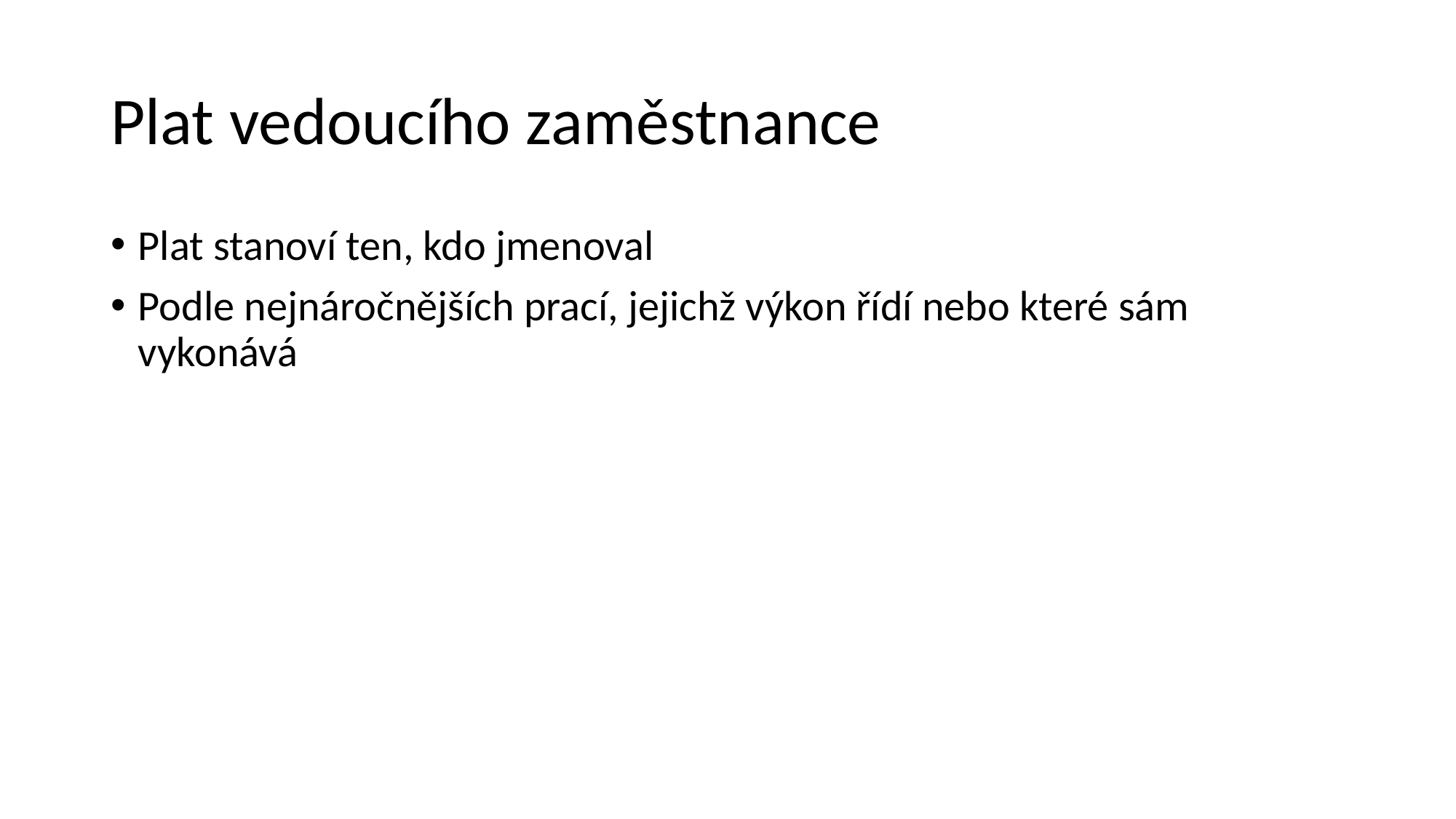

# Plat vedoucího zaměstnance
Plat stanoví ten, kdo jmenoval
Podle nejnáročnějších prací, jejichž výkon řídí nebo které sám vykonává